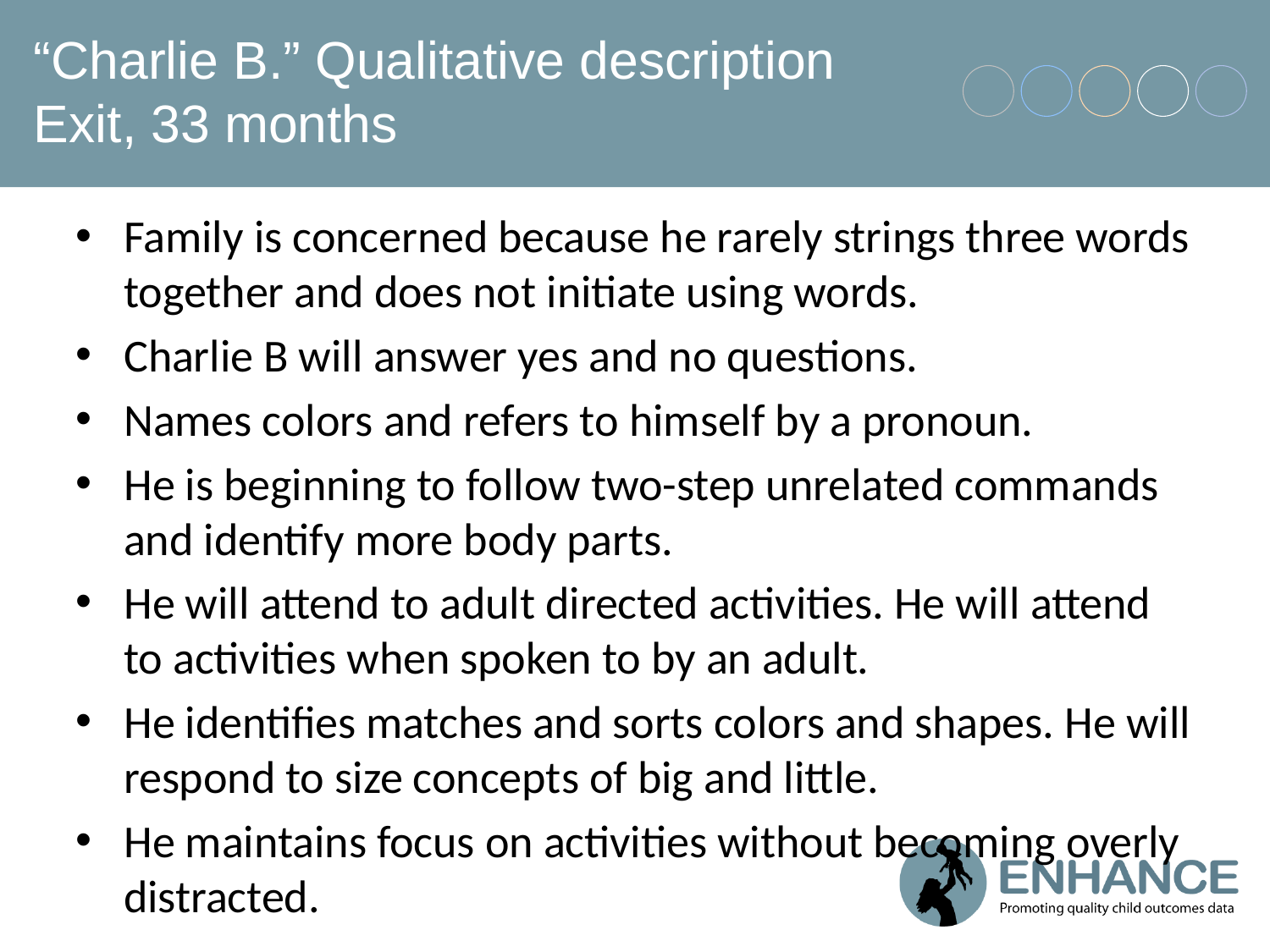

# “Charlie B.” Qualitative description Exit, 33 months
Family is concerned because he rarely strings three words together and does not initiate using words.
Charlie B will answer yes and no questions.
Names colors and refers to himself by a pronoun.
He is beginning to follow two-step unrelated commands and identify more body parts.
He will attend to adult directed activities. He will attend to activities when spoken to by an adult.
He identifies matches and sorts colors and shapes. He will respond to size concepts of big and little.
He maintains focus on activities without becoming overly distracted.